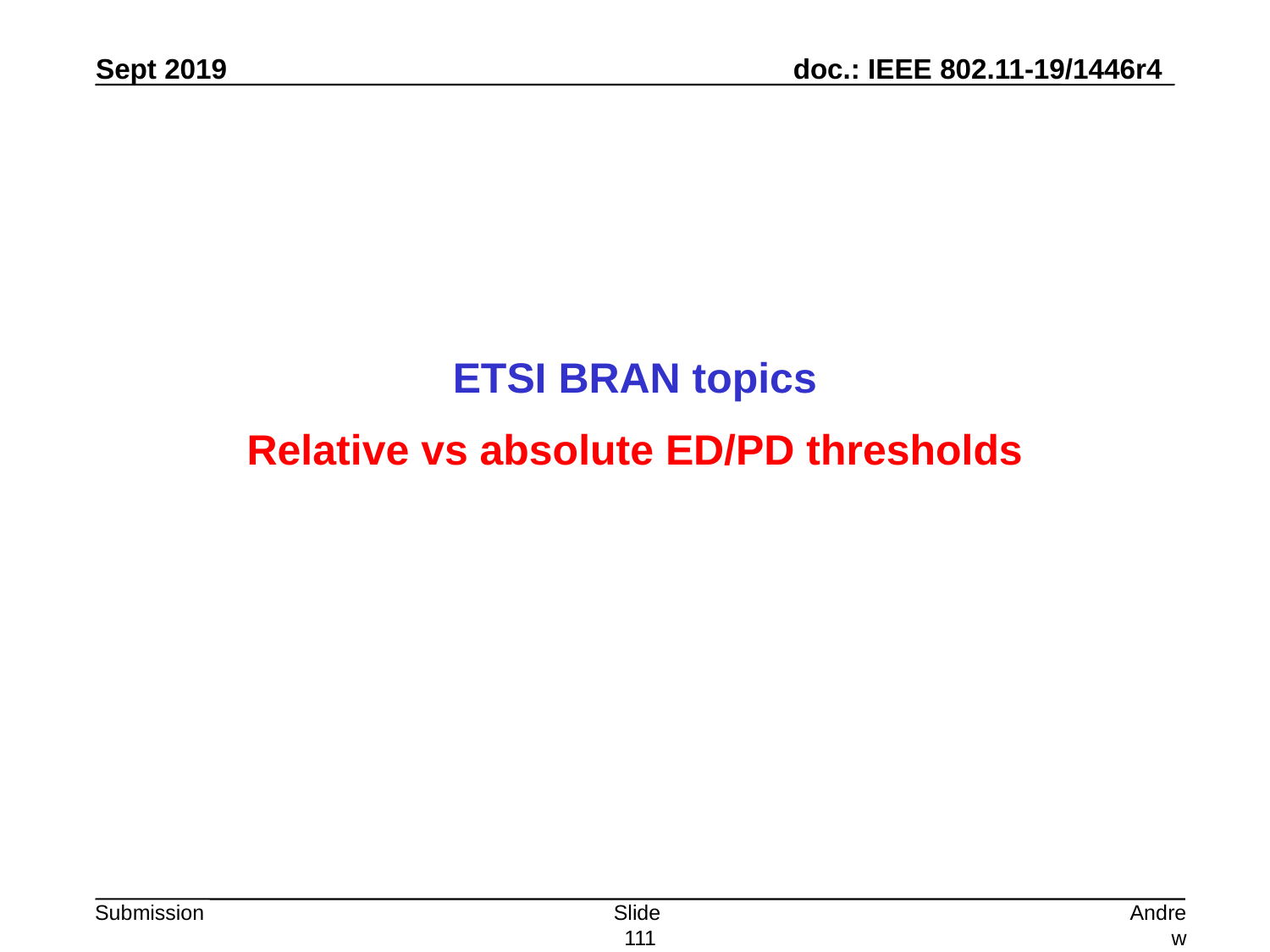

ETSI BRAN topics
Relative vs absolute ED/PD thresholds
Slide 111
Andrew Myles, Cisco